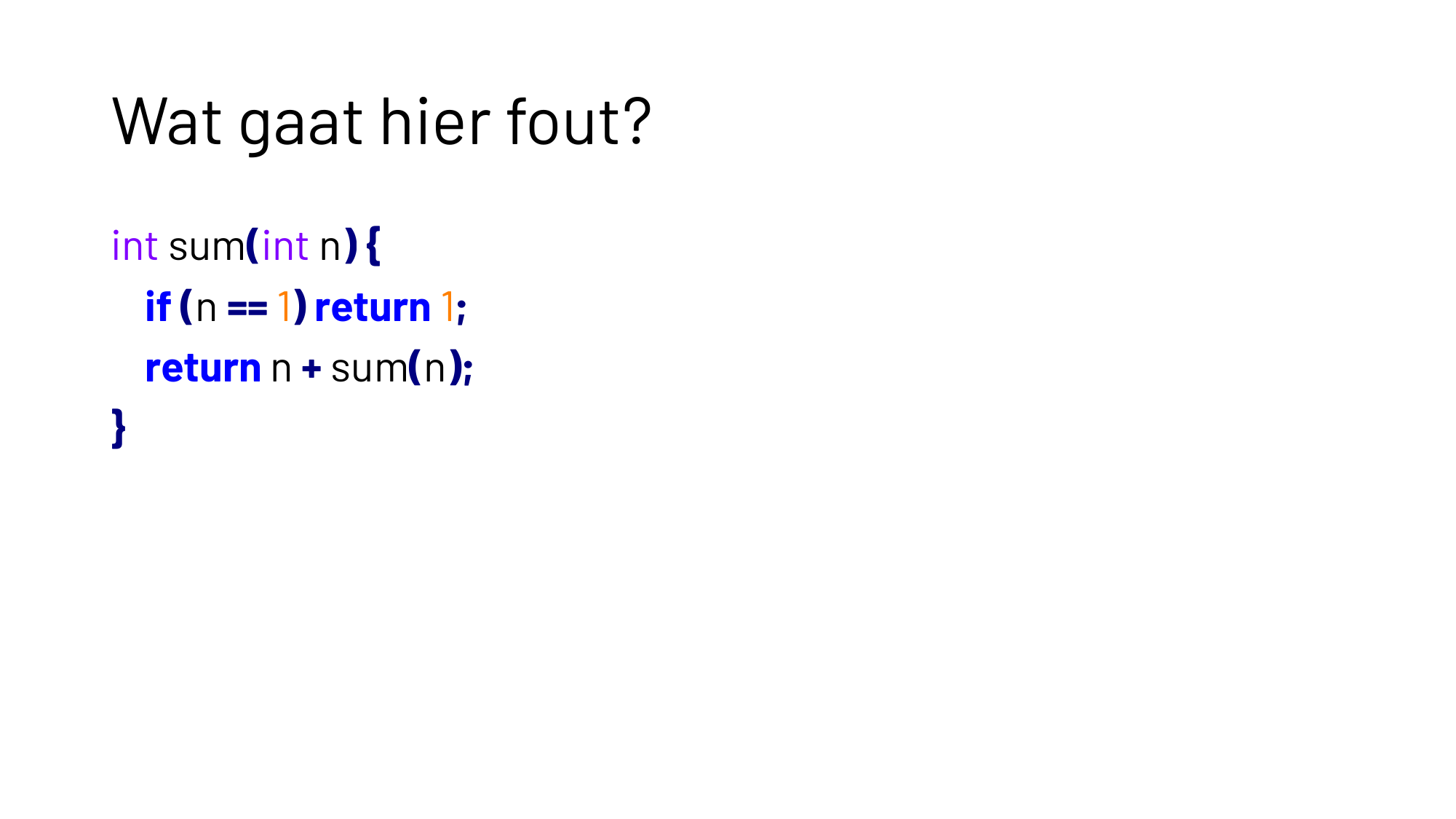

# Wat gaat hier fout?
int sum(int n) {
    if (n == 1) return 1;
    return n + sum(n);
}